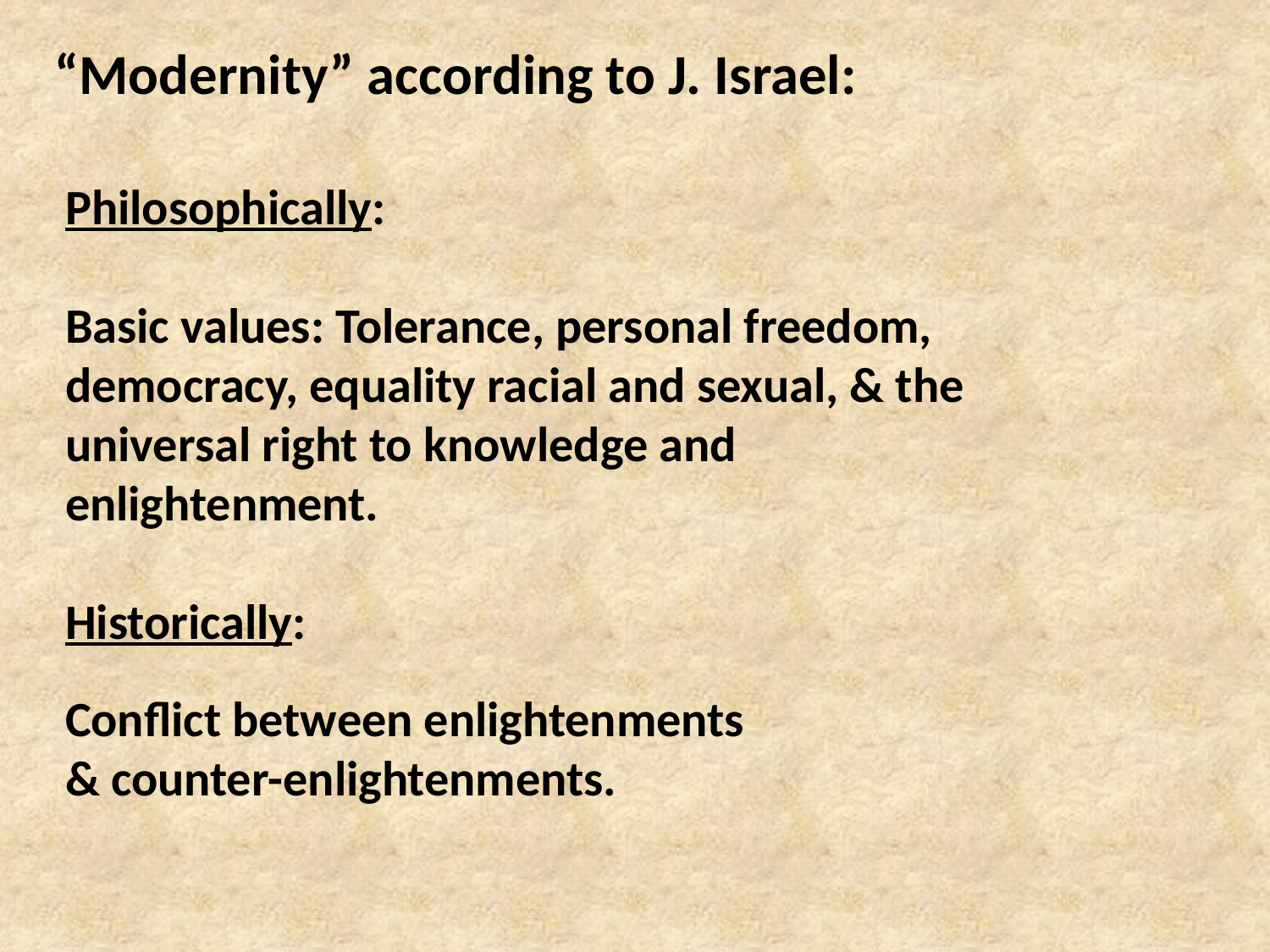

“Modernity” according to J. Israel:
Philosophically:

Basic values: Tolerance, personal freedom, democracy, equality racial and sexual, & the universal right to knowledge and enlightenment.

Historically:

Conflict between enlightenments
& counter-enlightenments.